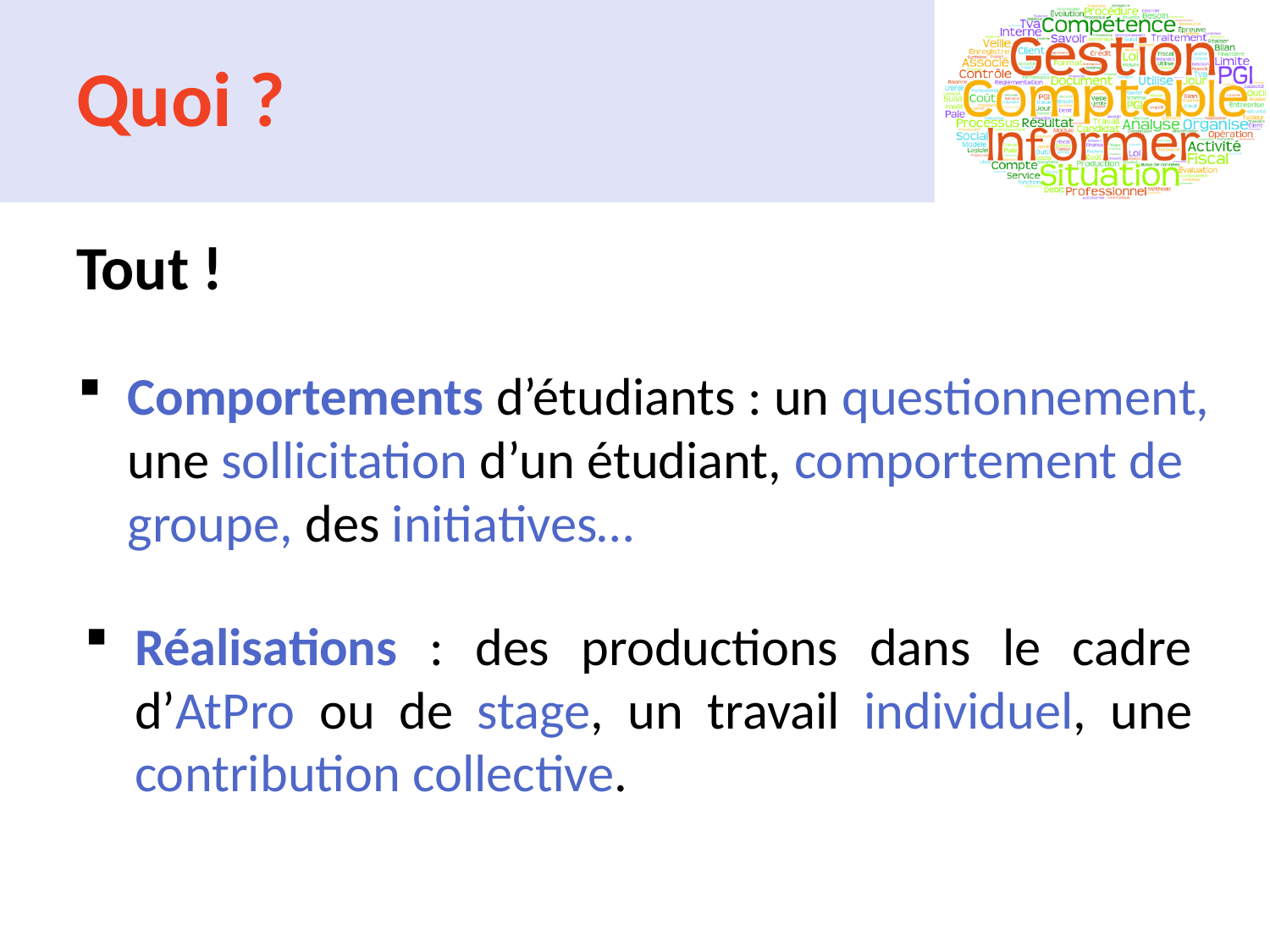

# Quoi ?
Tout !

Comportements d’étudiants : un questionnement, une sollicitation d’un étudiant, comportement de groupe, des initiatives…
Réalisations : des productions dans le cadre d’AtPro ou de stage, un travail individuel, une contribution collective.